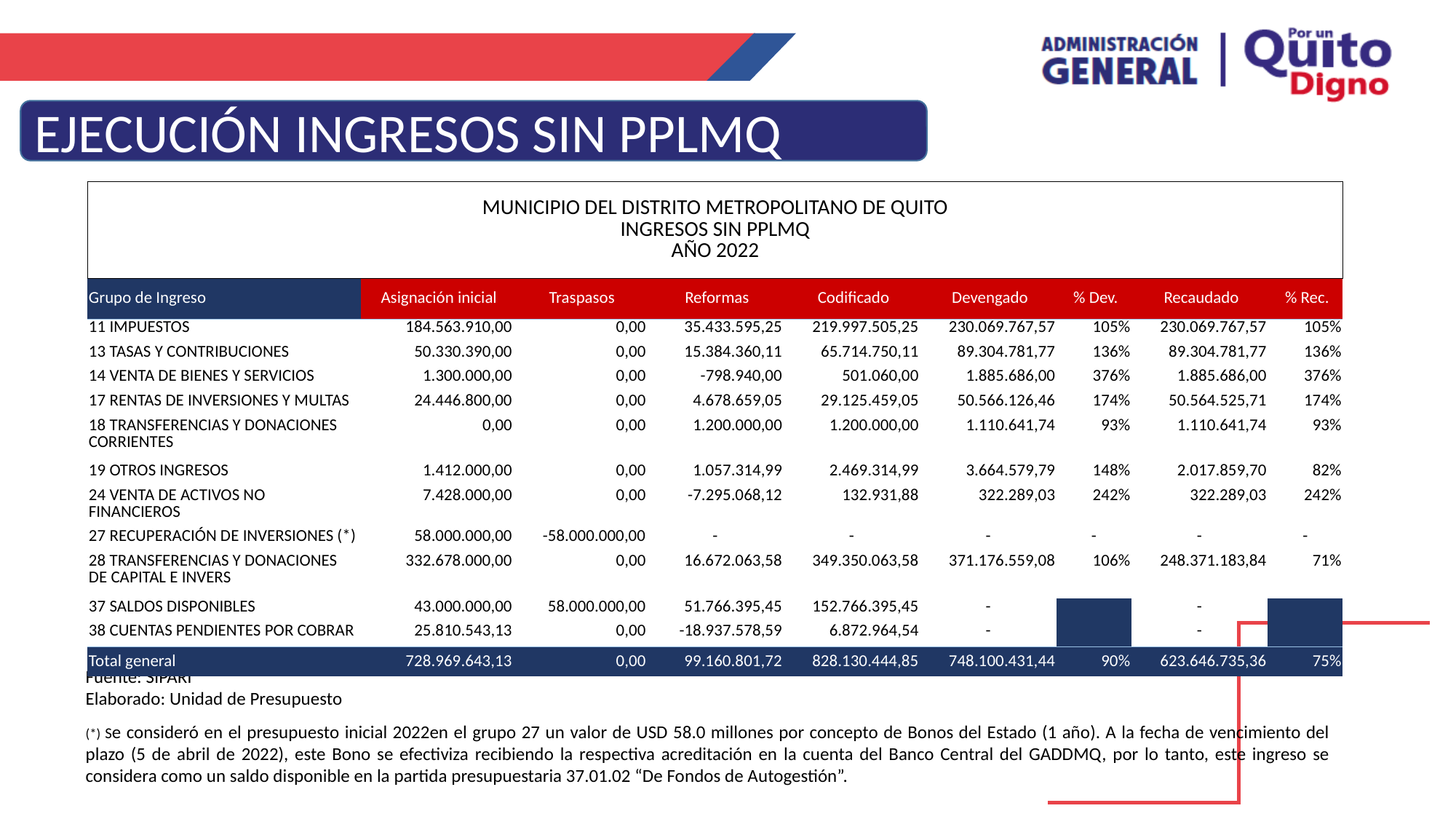

EJECUCIÓN INGRESOS SIN PPLMQ
| MUNICIPIO DEL DISTRITO METROPOLITANO DE QUITO INGRESOS SIN PPLMQ AÑO 2022 |  |  |  |  |  |  |  |  |
| --- | --- | --- | --- | --- | --- | --- | --- | --- |
| Grupo de Ingreso | Asignación inicial | Traspasos | Reformas | Codificado | Devengado | % Dev. | Recaudado | % Rec. |
| 11 IMPUESTOS | 184.563.910,00 | 0,00 | 35.433.595,25 | 219.997.505,25 | 230.069.767,57 | 105% | 230.069.767,57 | 105% |
| 13 TASAS Y CONTRIBUCIONES | 50.330.390,00 | 0,00 | 15.384.360,11 | 65.714.750,11 | 89.304.781,77 | 136% | 89.304.781,77 | 136% |
| 14 VENTA DE BIENES Y SERVICIOS | 1.300.000,00 | 0,00 | -798.940,00 | 501.060,00 | 1.885.686,00 | 376% | 1.885.686,00 | 376% |
| 17 RENTAS DE INVERSIONES Y MULTAS | 24.446.800,00 | 0,00 | 4.678.659,05 | 29.125.459,05 | 50.566.126,46 | 174% | 50.564.525,71 | 174% |
| 18 TRANSFERENCIAS Y DONACIONES CORRIENTES | 0,00 | 0,00 | 1.200.000,00 | 1.200.000,00 | 1.110.641,74 | 93% | 1.110.641,74 | 93% |
| 19 OTROS INGRESOS | 1.412.000,00 | 0,00 | 1.057.314,99 | 2.469.314,99 | 3.664.579,79 | 148% | 2.017.859,70 | 82% |
| 24 VENTA DE ACTIVOS NO FINANCIEROS | 7.428.000,00 | 0,00 | -7.295.068,12 | 132.931,88 | 322.289,03 | 242% | 322.289,03 | 242% |
| 27 RECUPERACIÓN DE INVERSIONES (\*) | 58.000.000,00 | -58.000.000,00 | - | - | - | - | - | - |
| 28 TRANSFERENCIAS Y DONACIONES DE CAPITAL E INVERS | 332.678.000,00 | 0,00 | 16.672.063,58 | 349.350.063,58 | 371.176.559,08 | 106% | 248.371.183,84 | 71% |
| 37 SALDOS DISPONIBLES | 43.000.000,00 | 58.000.000,00 | 51.766.395,45 | 152.766.395,45 | - |  | - |  |
| 38 CUENTAS PENDIENTES POR COBRAR | 25.810.543,13 | 0,00 | -18.937.578,59 | 6.872.964,54 | - |  | - |  |
| Total general | 728.969.643,13 | 0,00 | 99.160.801,72 | 828.130.444,85 | 748.100.431,44 | 90% | 623.646.735,36 | 75% |
Fuente: SIPARI
Elaborado: Unidad de Presupuesto
(*) Se consideró en el presupuesto inicial 2022en el grupo 27 un valor de USD 58.0 millones por concepto de Bonos del Estado (1 año). A la fecha de vencimiento del plazo (5 de abril de 2022), este Bono se efectiviza recibiendo la respectiva acreditación en la cuenta del Banco Central del GADDMQ, por lo tanto, este ingreso se considera como un saldo disponible en la partida presupuestaria 37.01.02 “De Fondos de Autogestión”.